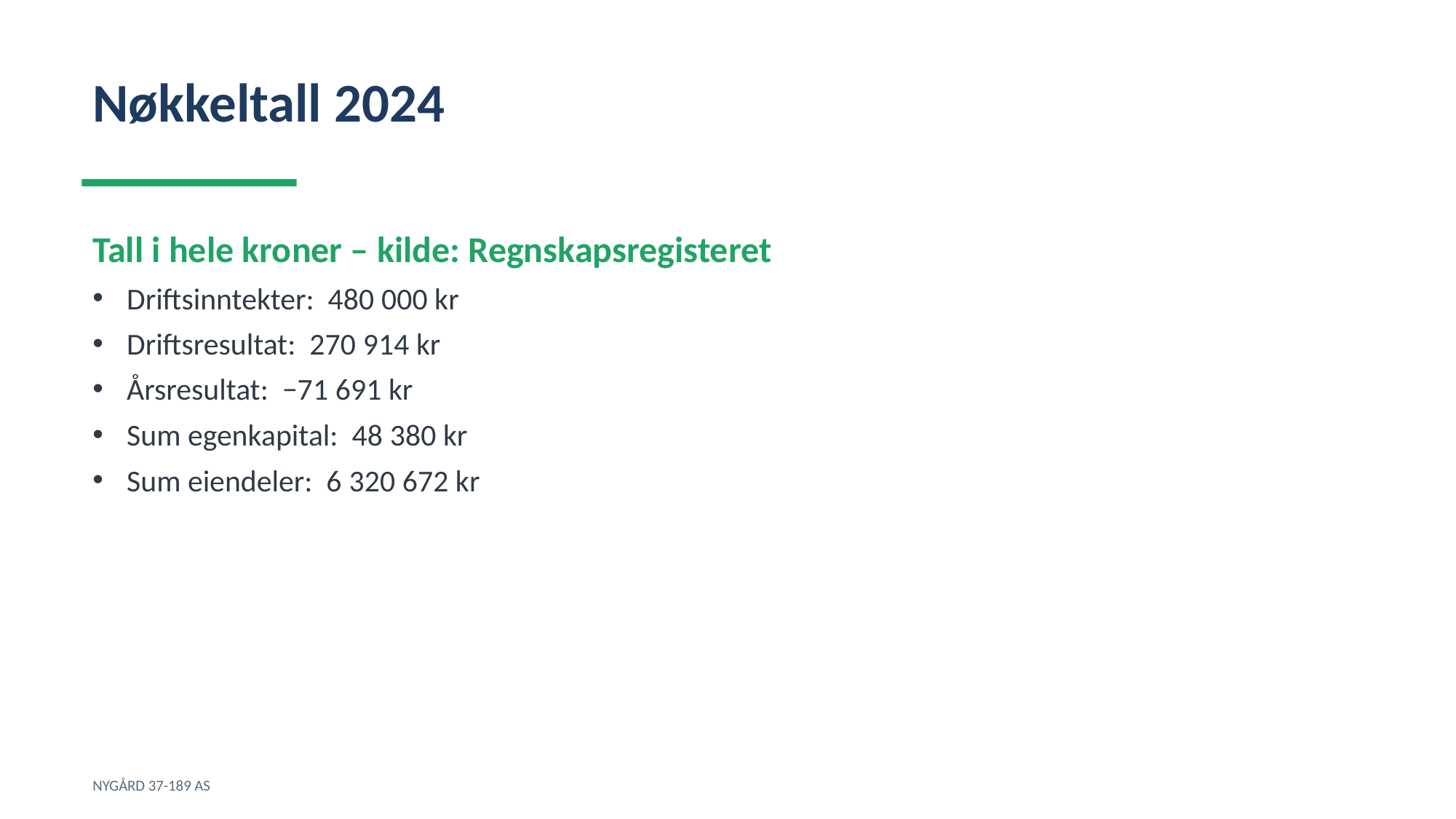

Nøkkeltall 2024

Tall i hele kroner – kilde: Regnskapsregisteret
Driftsinntekter:  480 000 kr
Driftsresultat:  270 914 kr
Årsresultat:  −71 691 kr
Sum egenkapital:  48 380 kr
Sum eiendeler:  6 320 672 kr
NYGÅRD 37-189 AS